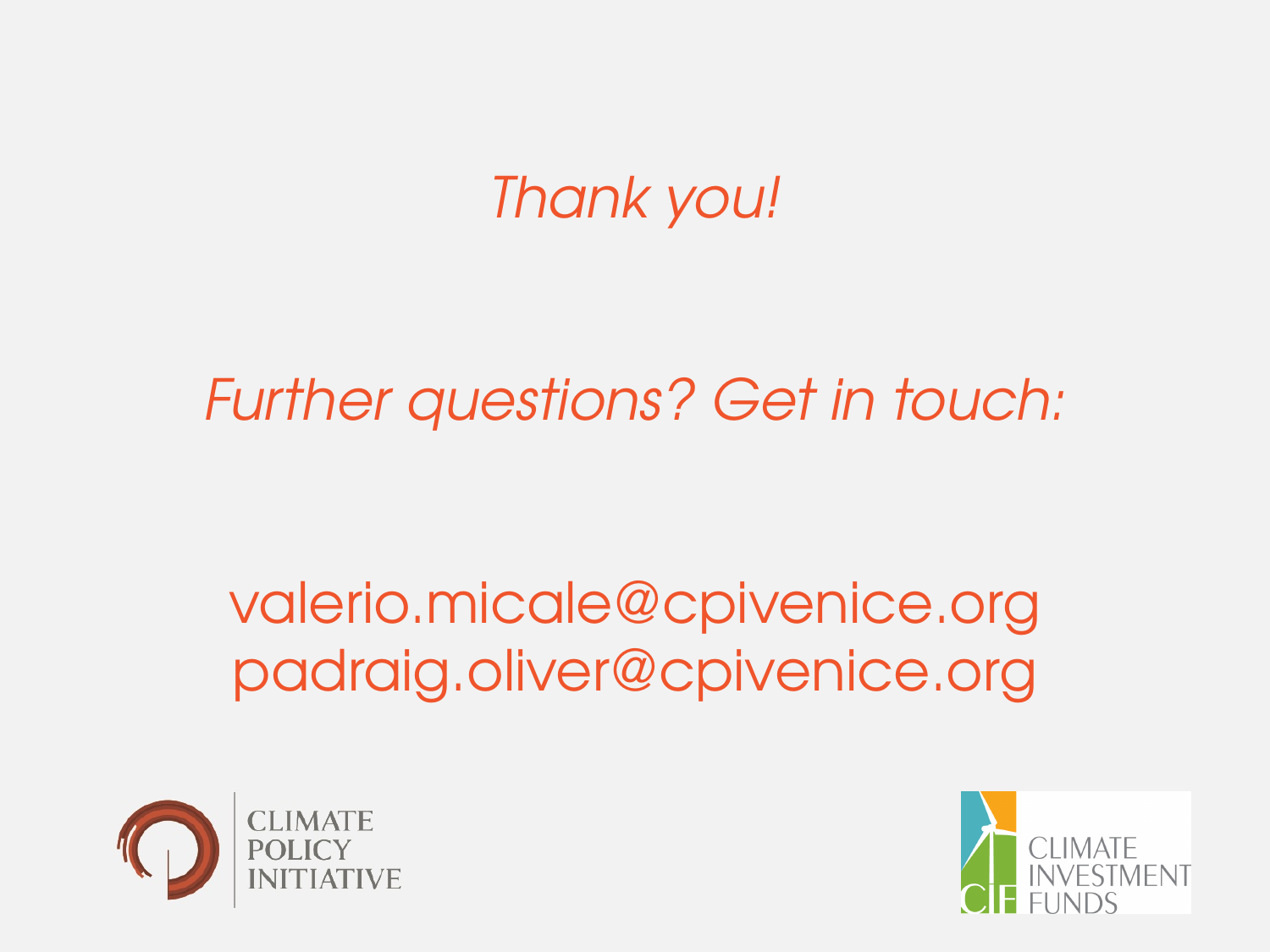

Thank you!

Further questions? Get in touch:

valerio.micale@cpivenice.org
padraig.oliver@cpivenice.org